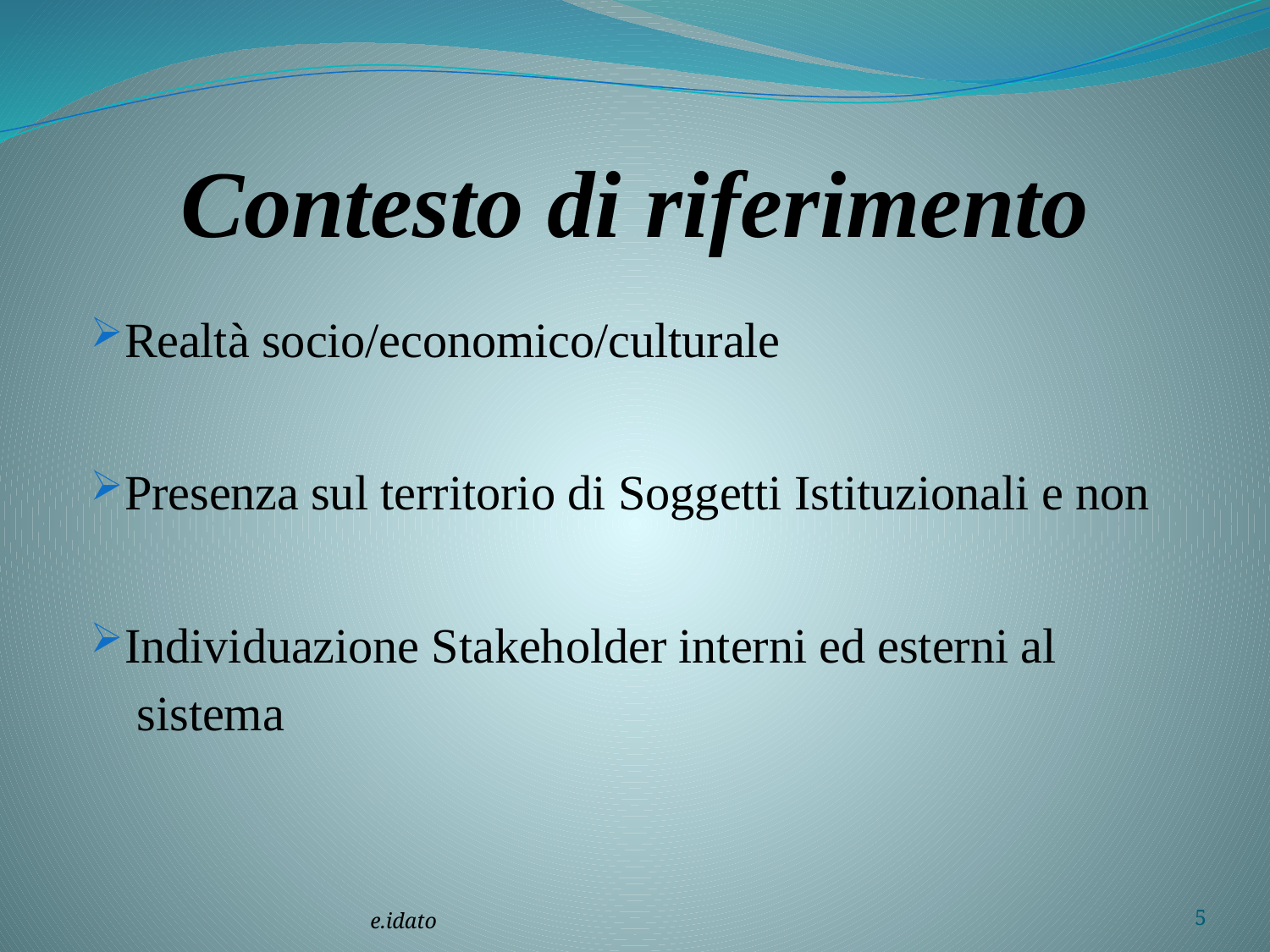

# Contesto di riferimento

Realtà socio/economico/culturale

Presenza sul territorio di Soggetti Istituzionali e non

Individuazione Stakeholder interni ed esterni al

	 sistema

e.idato
5